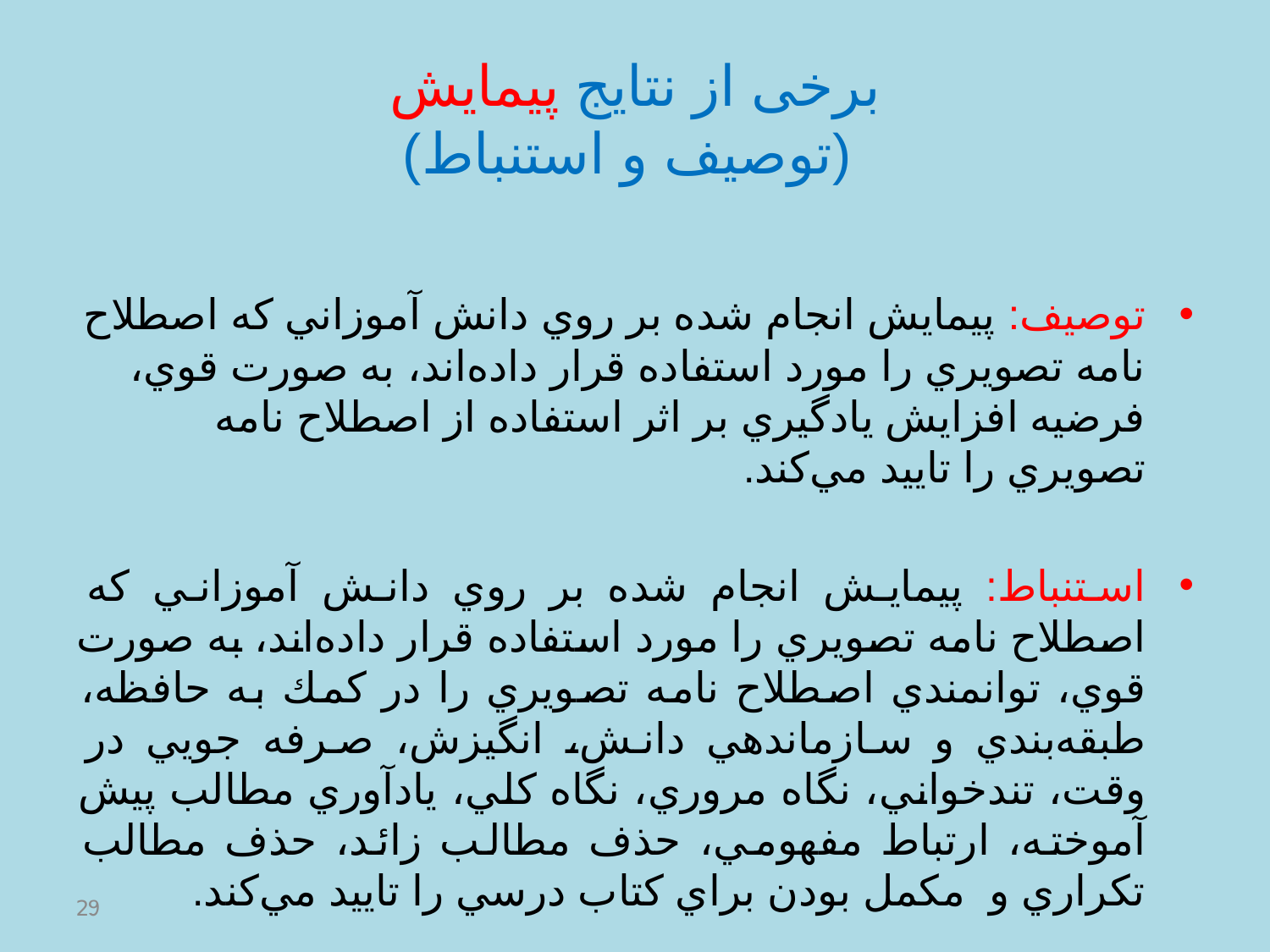

# برخی از نتایج پیمایش (توصیف و استنباط)

توصيف: پيمايش انجام شده بر روي دانش آموزاني كه اصطلاح نامه تصويري را مورد استفاده قرار داده‌اند، به صورت قوي، فرضيه افزايش يادگيري بر اثر استفاده از اصطلاح نامه تصويري را تاييد مي‌كند.

استنباط: پيمايش انجام شده بر روي دانش آموزاني كه اصطلاح نامه تصويري را مورد استفاده قرار داده‌اند، به صورت قوي، توانمندي اصطلاح نامه تصويري را در كمك به حافظه، طبقه‌بندي و سازماندهي دانش، انگيزش، صرفه جويي در وقت، تندخواني، نگاه مروري، نگاه كلي، يادآوري مطالب پيش‌ آموخته، ارتباط مفهومي، حذف مطالب زائد، حذف مطالب تكراري و  مكمل بودن براي كتاب درسي را تاييد مي‌كند.

29